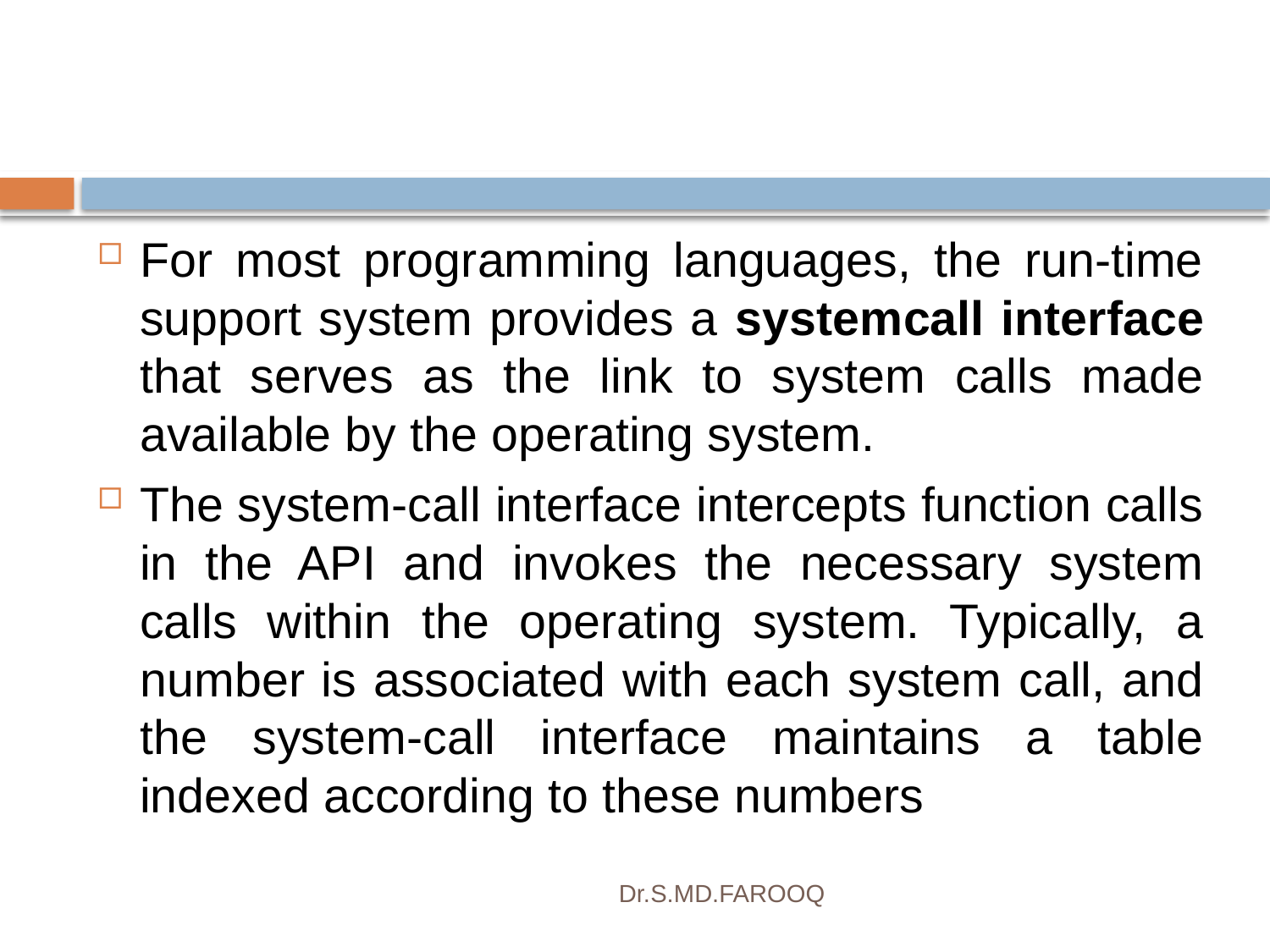

#
For most programming languages, the run-time support system provides a systemcall interface that serves as the link to system calls made available by the operating system.
The system-call interface intercepts function calls in the API and invokes the necessary system calls within the operating system. Typically, a number is associated with each system call, and the system-call interface maintains a table indexed according to these numbers
Dr.S.MD.FAROOQ